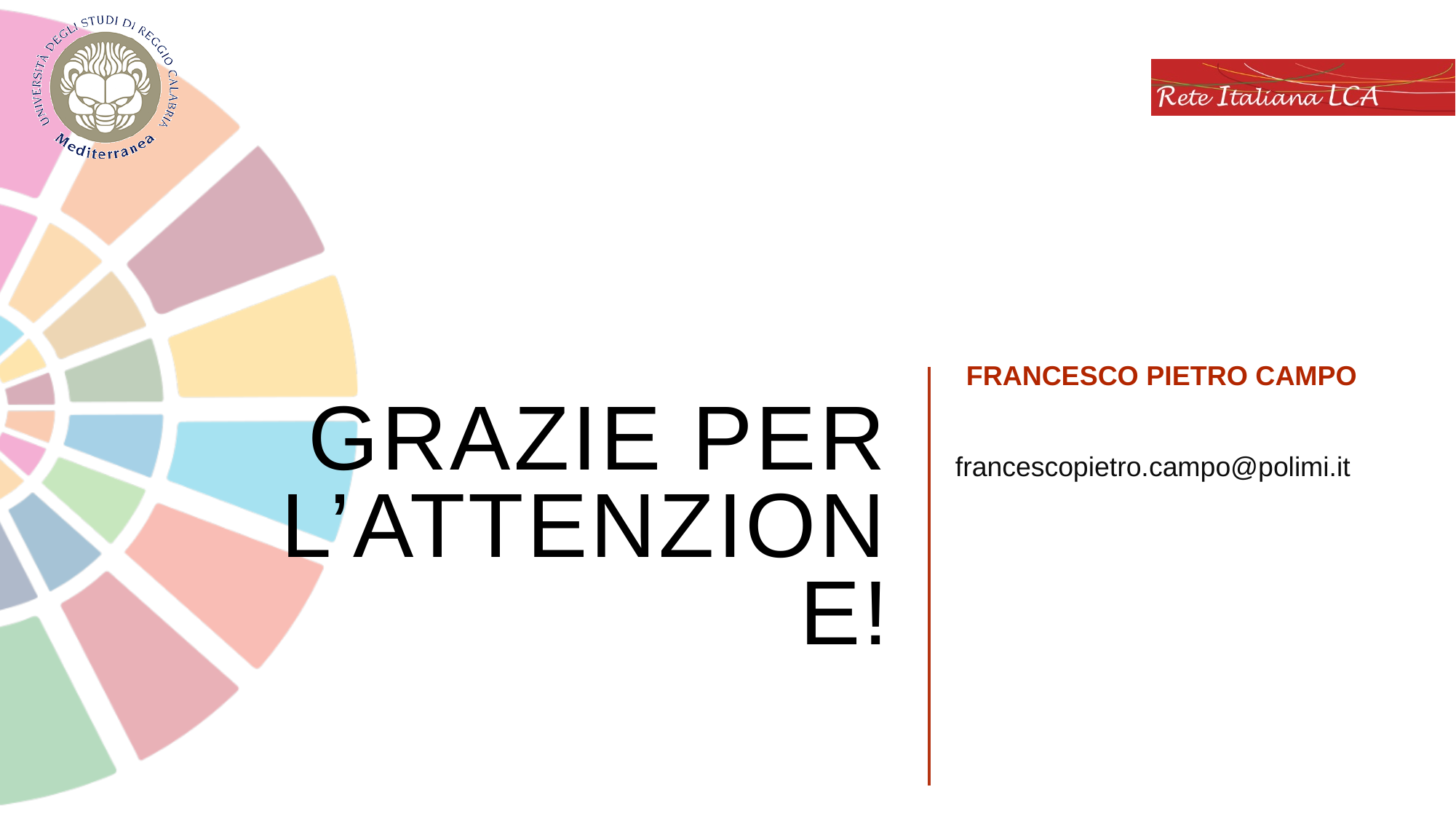

Francesco Pietro campo
# Grazie per l’attenzione!
francescopietro.campo@polimi.it